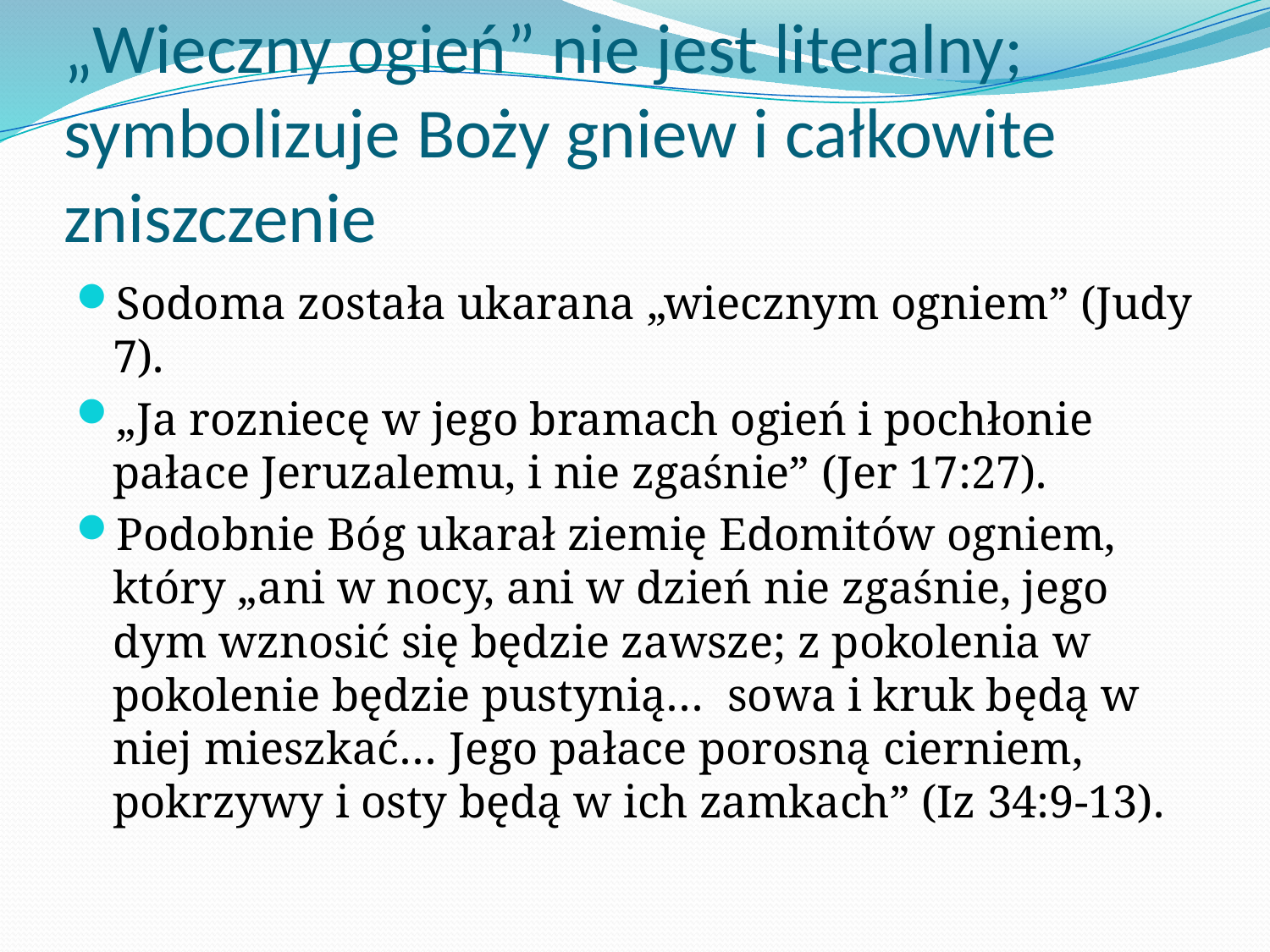

# „Wieczny ogień” nie jest literalny; symbolizuje Boży gniew i całkowite zniszczenie
Sodoma została ukarana „wiecznym ogniem” (Judy 7).
„Ja rozniecę w jego bramach ogień i pochłonie pałace Jeruzalemu, i nie zgaśnie” (Jer 17:27).
Podobnie Bóg ukarał ziemię Edomitów ogniem, który „ani w nocy, ani w dzień nie zgaśnie, jego dym wznosić się będzie zawsze; z pokolenia w pokolenie będzie pustynią…  sowa i kruk będą w niej mieszkać… ​Jego pałace porosną cierniem, pokrzywy i osty będą w ich zamkach” (Iz 34:9-13).